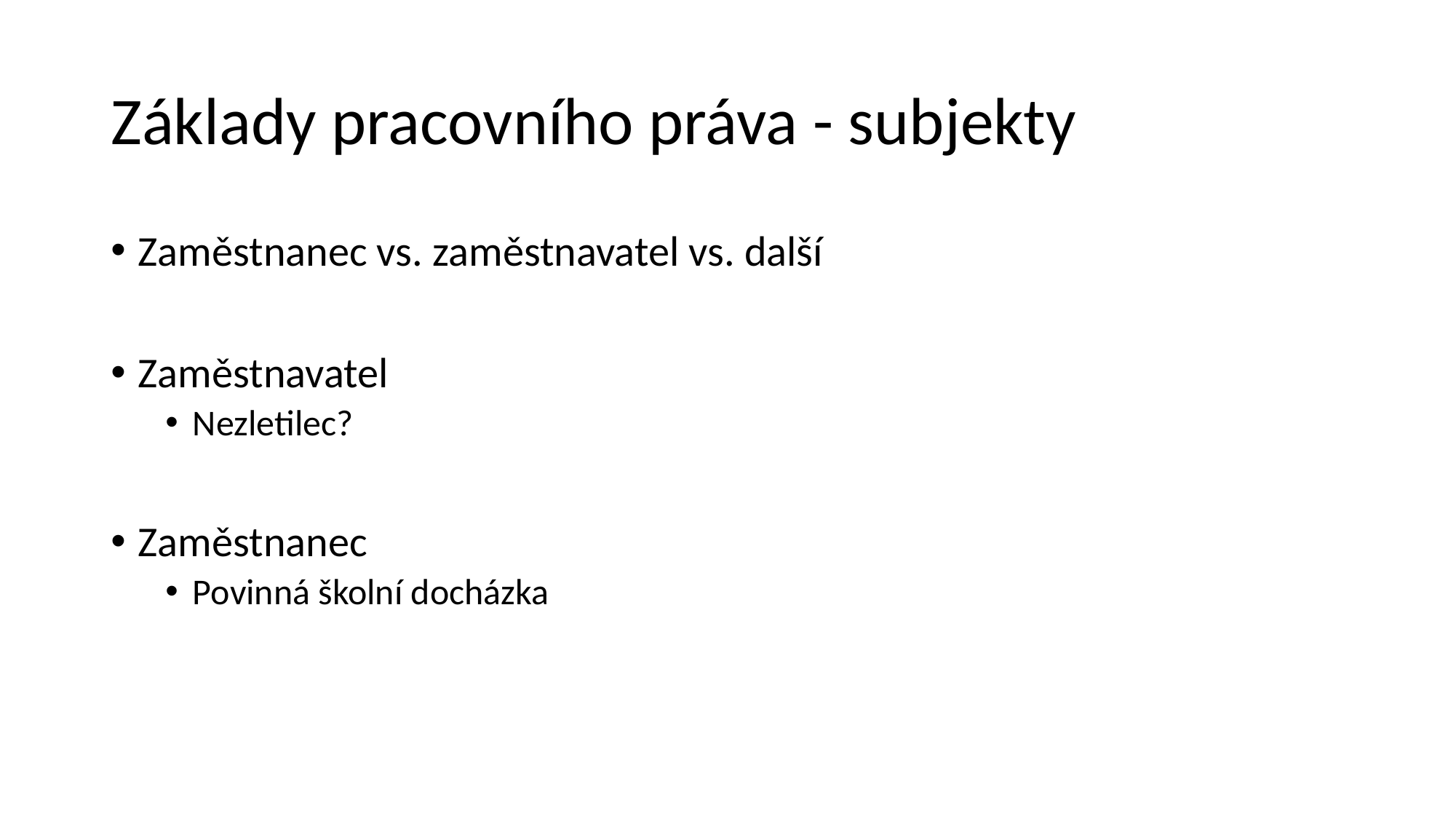

# Základy pracovního práva - subjekty
Zaměstnanec vs. zaměstnavatel vs. další

Zaměstnavatel
Nezletilec?

Zaměstnanec
Povinná školní docházka